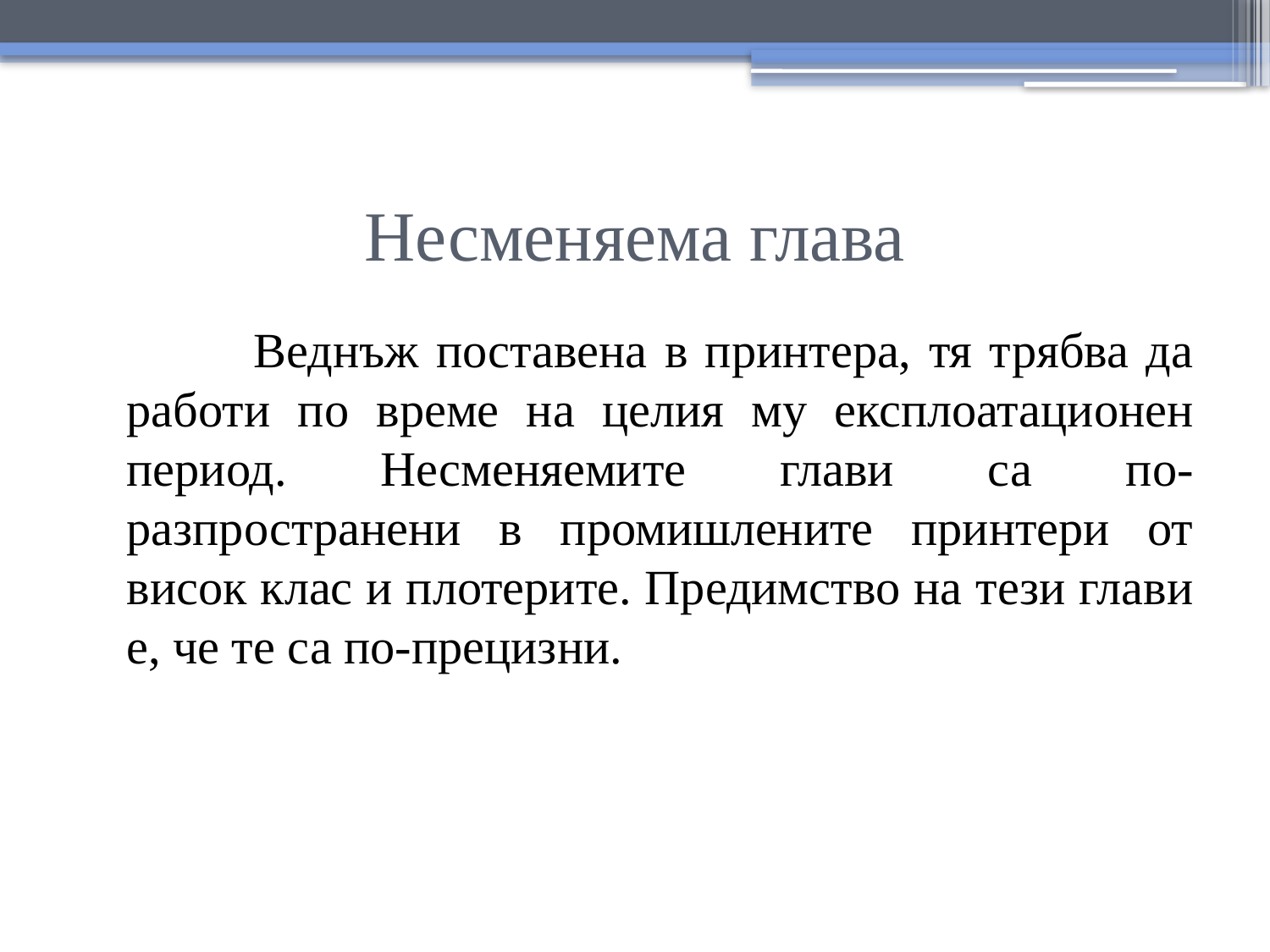

# Несменяема глава
		Веднъж поставена в принтера, тя трябва да работи по време на целия му експлоатационен период. Несменяемите глави са по-разпространени в промишлените принтери от висок клас и плотерите. Предимство на тези глави е, че те са по-прецизни.